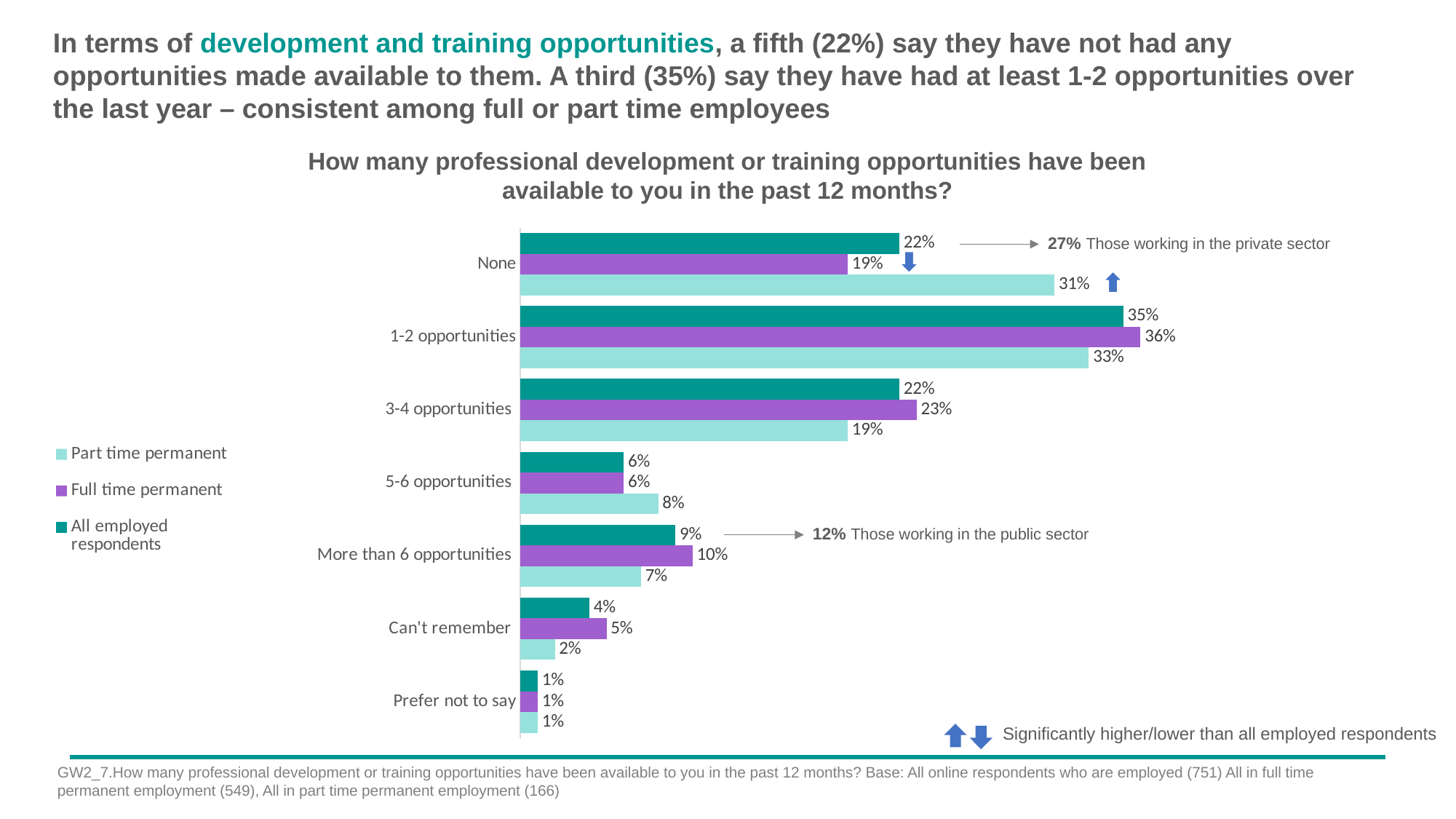

In terms of development and training opportunities, a fifth (22%) say they have not had any opportunities made available to them. A third (35%) say they have had at least 1-2 opportunities over the last year – consistent among full or part time employees
How many professional development or training opportunities have been available to you in the past 12 months?

### Chart

| Category | All employed respondents | Full time permanent | Part time permanent |
|---|---|---|---|
| None | 0.22 | 0.19 | 0.31 |
| 1-2 opportunities | 0.35 | 0.36 | 0.33 |
| 3-4 opportunities  | 0.22 | 0.23 | 0.19 |
| 5-6 opportunities  | 0.06 | 0.06 | 0.08 |
| More than 6 opportunities  | 0.09 | 0.1 | 0.07 |
| Can't remember  | 0.04 | 0.05 | 0.02 |
| Prefer not to say | 0.01 | 0.01 | 0.01 |
27% Those working in the private sector

12% Those working in the public sector
Significantly higher/lower than all employed respondents

GW2_7.How many professional development or training opportunities have been available to you in the past 12 months? Base: All online respondents who are employed (751) All in full time permanent employment (549), All in part time permanent employment (166)